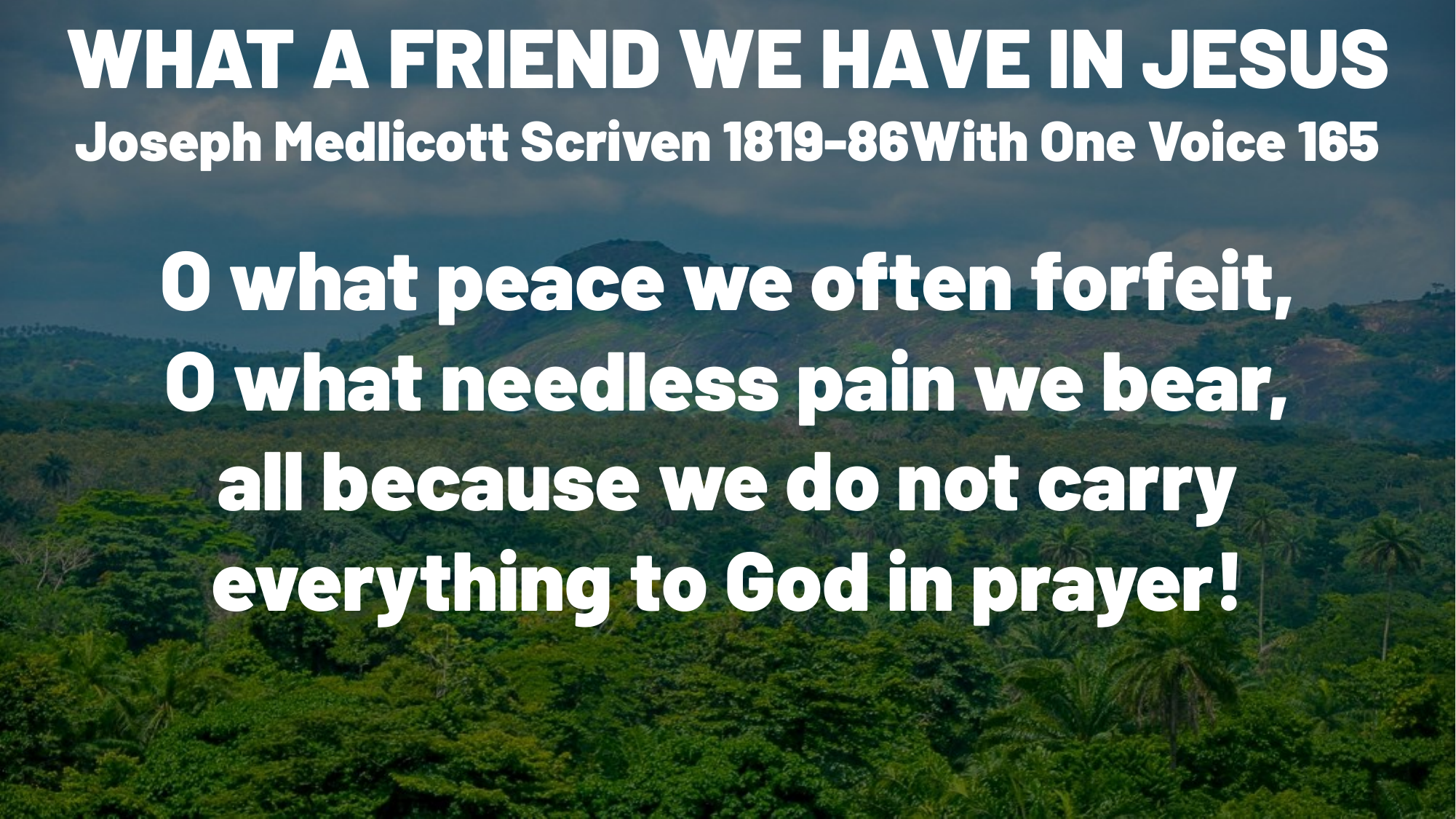

WHAT A FRIEND WE HAVE IN JESUS
Joseph Medlicott Scriven 1819-86With One Voice 165

O what peace we often forfeit,
O what needless pain we bear,
all because we do not carry
everything to God in prayer!